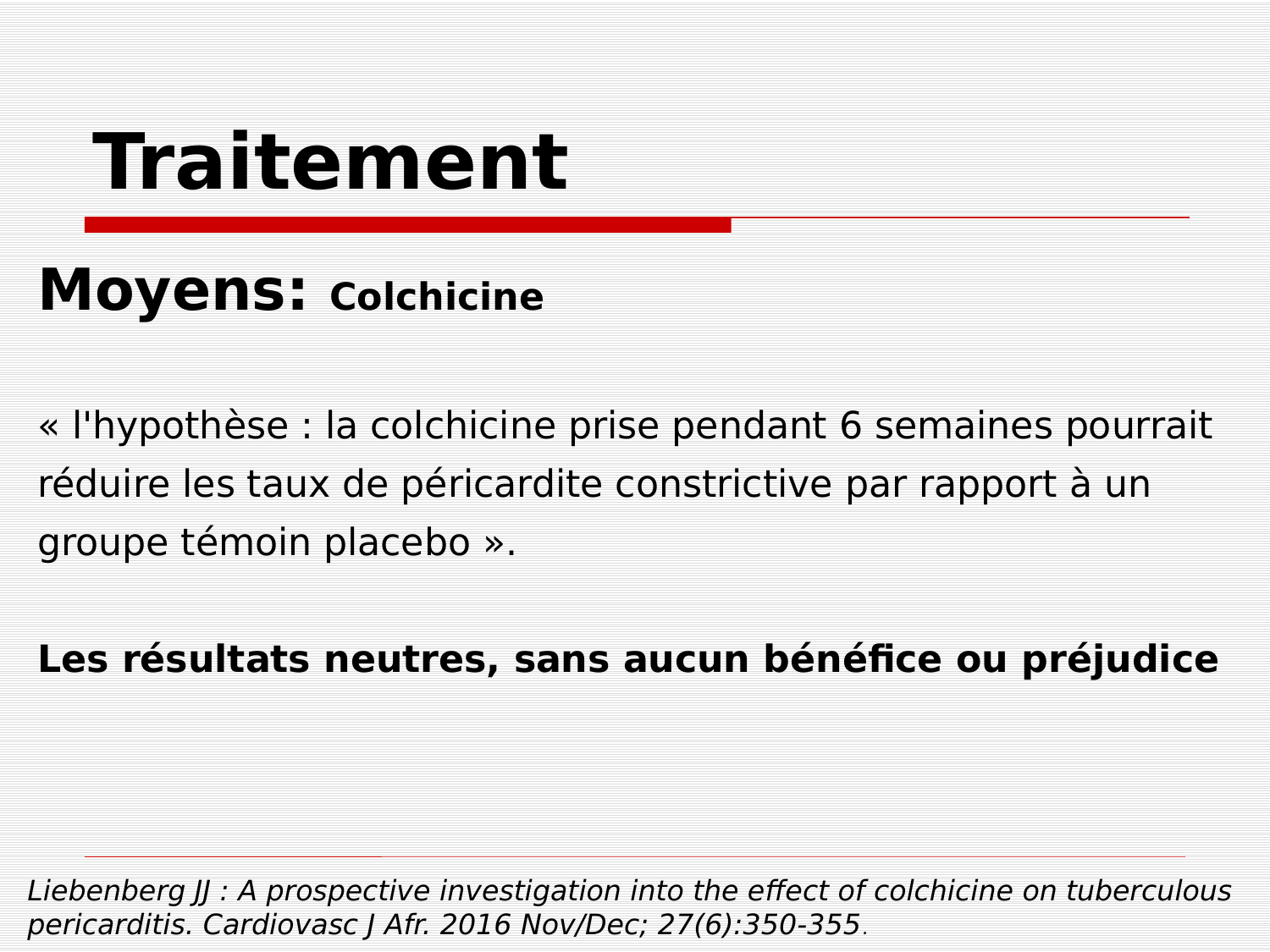

# Traitement
Moyens: Colchicine

« l'hypothèse : la colchicine prise pendant 6 semaines pourrait réduire les taux de péricardite constrictive par rapport à un groupe témoin placebo ».

Les résultats neutres, sans aucun bénéfice ou préjudice

Liebenberg JJ : A prospective investigation into the effect of colchicine on tuberculous pericarditis. Cardiovasc J Afr. 2016 Nov/Dec; 27(6):350-355.